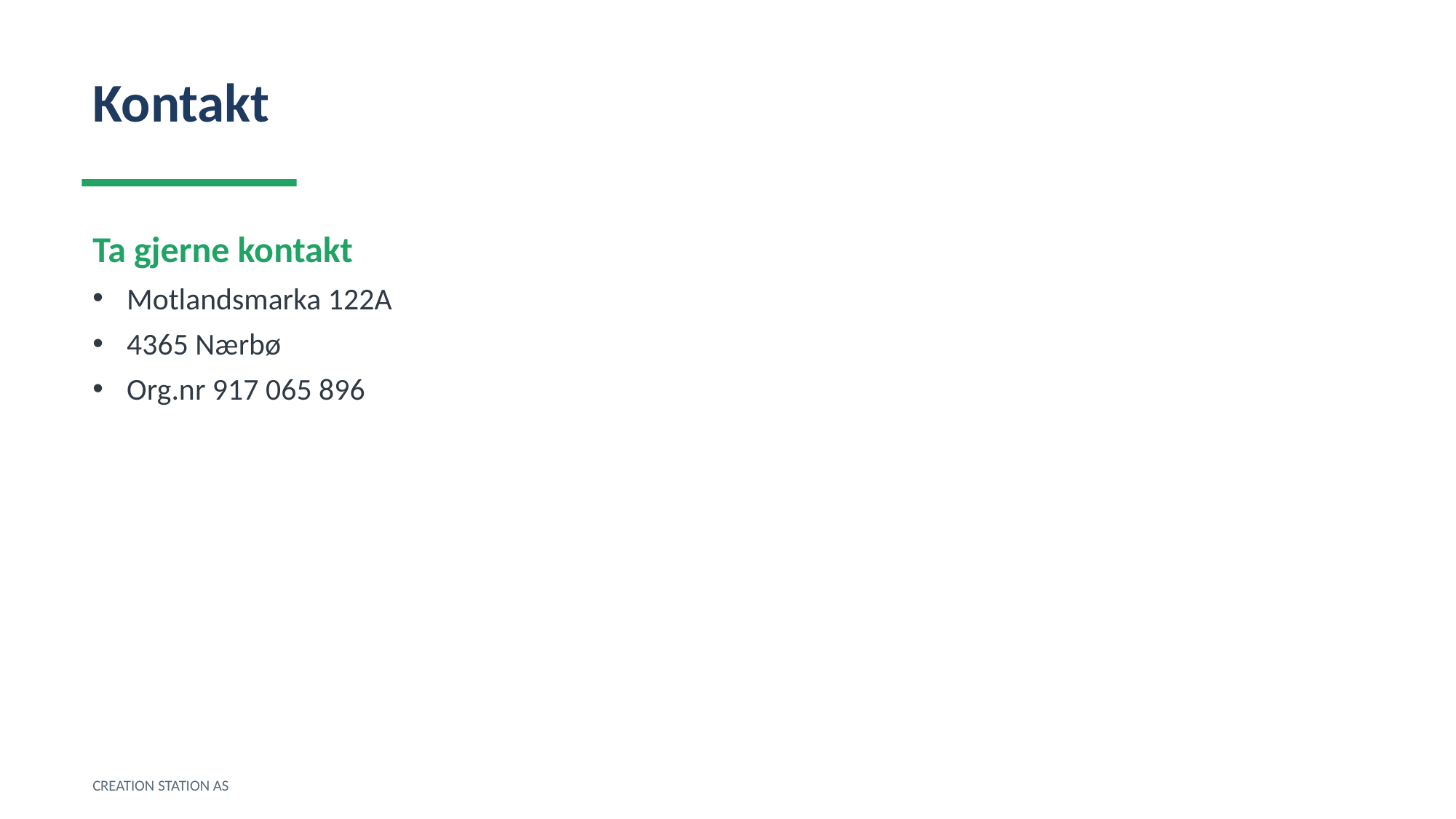

Kontakt

Ta gjerne kontakt
Motlandsmarka 122A
4365 Nærbø
Org.nr 917 065 896
CREATION STATION AS